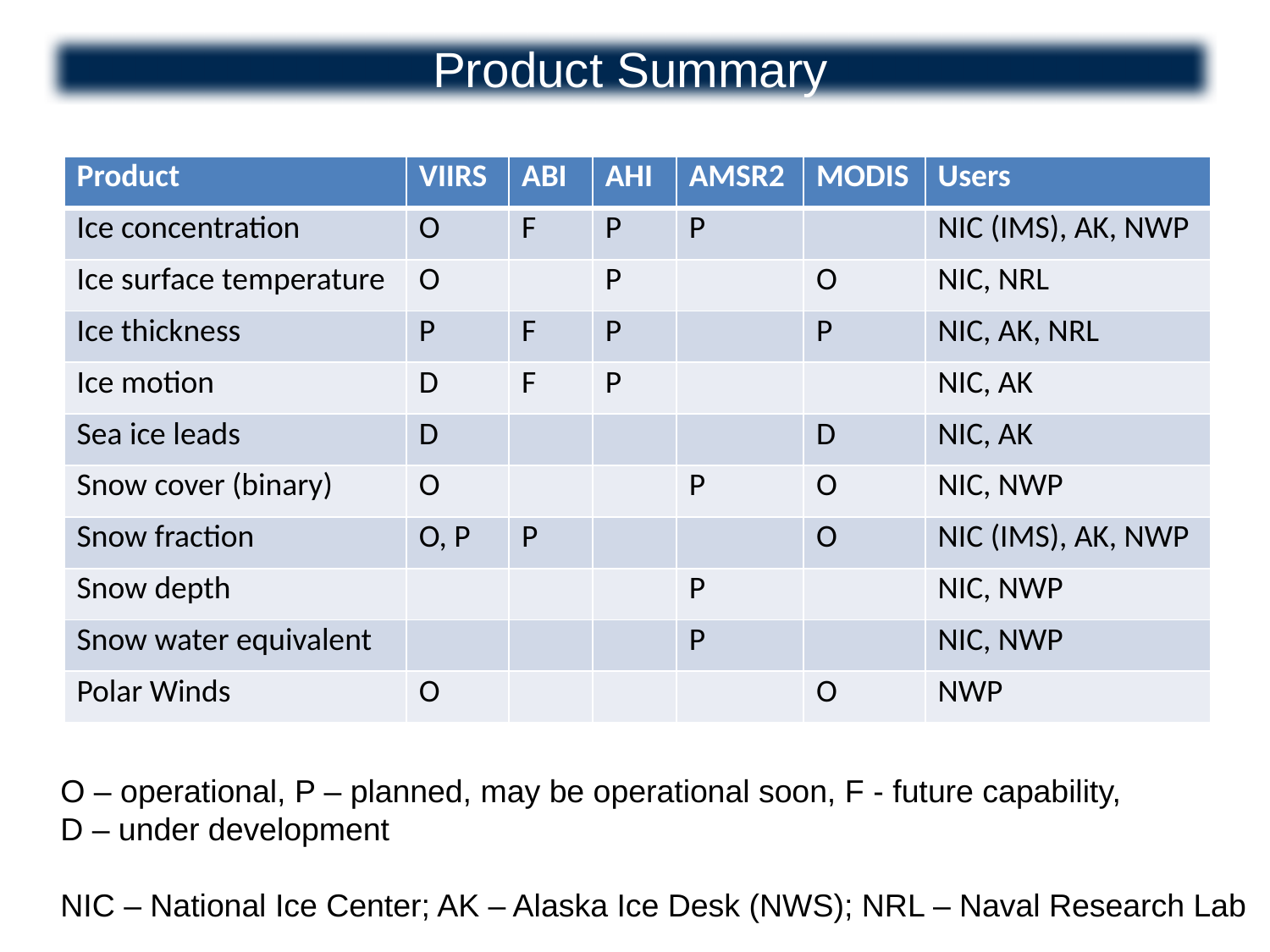

Product Summary
| Product | VIIRS | ABI | AHI | AMSR2 | MODIS | Users |
| --- | --- | --- | --- | --- | --- | --- |
| Ice concentration | O | F | P | P |  | NIC (IMS), AK, NWP |
| Ice surface temperature | O |  | P |  | O | NIC, NRL |
| Ice thickness | P | F | P |  | P | NIC, AK, NRL |
| Ice motion | D | F | P |  |  | NIC, AK |
| Sea ice leads | D |  |  |  | D | NIC, AK |
| Snow cover (binary) | O |  |  | P | O | NIC, NWP |
| Snow fraction | O, P | P |  |  | O | NIC (IMS), AK, NWP |
| Snow depth |  |  |  | P |  | NIC, NWP |
| Snow water equivalent |  |  |  | P |  | NIC, NWP |
| Polar Winds | O |  |  |  | O | NWP |
O – operational, P – planned, may be operational soon, F - future capability,
D – under development

NIC – National Ice Center; AK – Alaska Ice Desk (NWS); NRL – Naval Research Lab